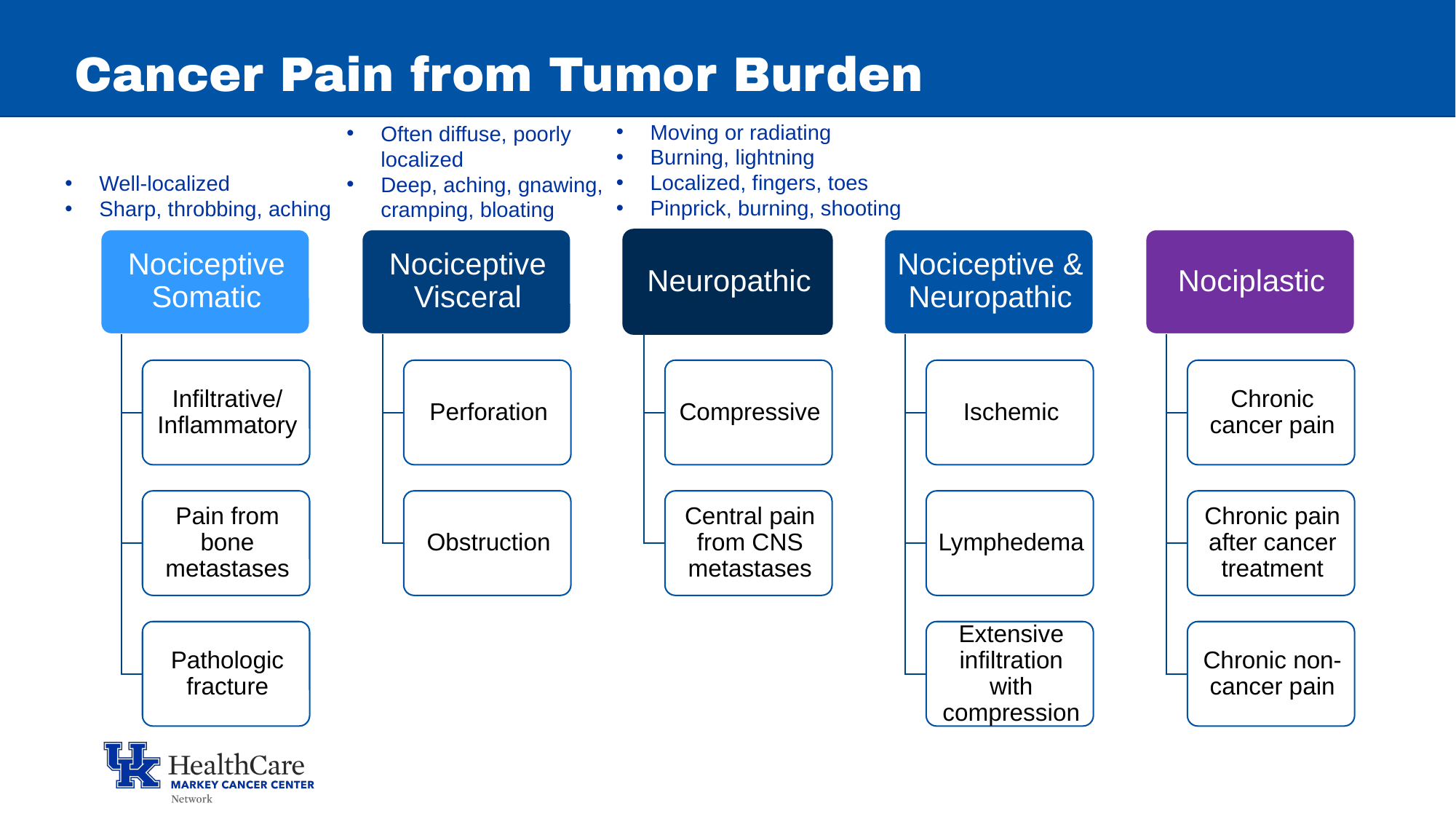

# Cancer Pain from Tumor Burden
Moving or radiating
Burning, lightning
Localized, fingers, toes
Pinprick, burning, shooting
Often diffuse, poorly localized
Deep, aching, gnawing, cramping, bloating
Well-localized
Sharp, throbbing, aching

Nociceptive Somatic
Infiltrative/ Inflammatory
Pain from bone metastases
Pathologic fracture
Nociceptive Visceral
Perforation
Obstruction
Neuropathic
Compressive
Central pain from CNS metastases
Nociceptive & Neuropathic
Ischemic
Lymphedema
Extensive infiltration with compression
Nociplastic
Chronic cancer pain
Chronic pain after cancer treatment
Chronic non-cancer pain